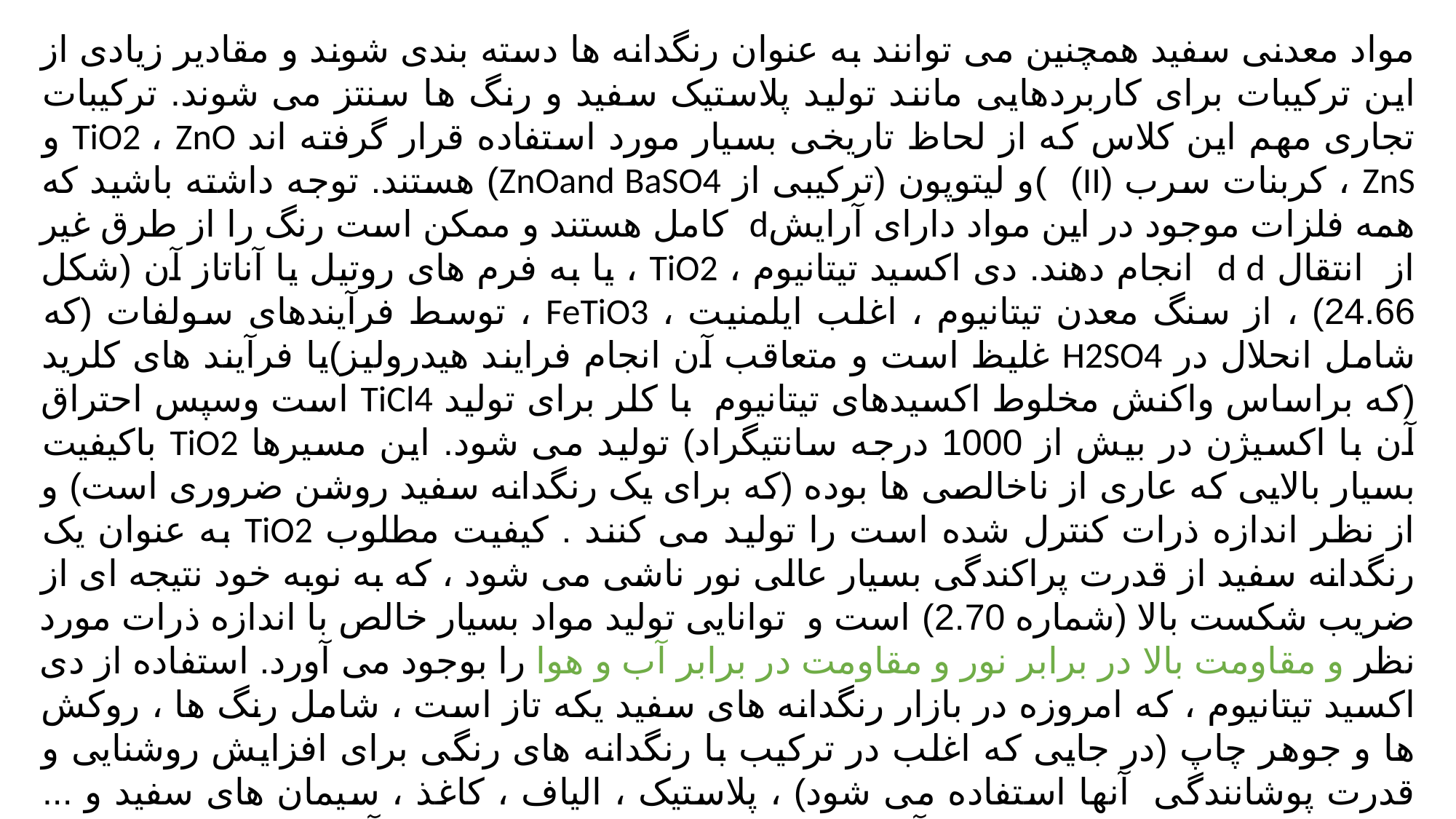

مواد معدنی سفید همچنین می توانند به عنوان رنگدانه ها دسته بندی شوند و مقادیر زیادی از این ترکیبات برای کاربردهایی مانند تولید پلاستیک سفید و رنگ ها سنتز می شوند. ترکیبات تجاری مهم این کلاس که از لحاظ تاریخی بسیار مورد استفاده قرار گرفته اند TiO2 ، ZnO و ZnS ، کربنات سرب (II)  )و لیتوپون (ترکیبی از ZnOand BaSO4) هستند. توجه داشته باشید که همه فلزات موجود در این مواد دارای آرایشd  کامل هستند و ممکن است رنگ را از طرق غیر از  انتقال d d  انجام دهند. دی اکسید تیتانیوم ، TiO2 ، یا به فرم های روتیل یا آناتاز آن (شکل 24.66) ، از سنگ معدن تیتانیوم ، اغلب ایلمنیت ، FeTiO3 ، توسط فرآیندهای سولفات (که شامل انحلال در H2SO4 غلیظ است و متعاقب آن انجام فرایند هیدرولیز)یا فرآیند های کلرید (که براساس واکنش مخلوط اکسیدهای تیتانیوم  با کلر برای تولید TiCl4 است وسپس احتراق آن با اکسیژن در بیش از 1000 درجه سانتیگراد) تولید می شود. این مسیرها TiO2 باکیفیت بسیار بالایی که عاری از ناخالصی ها بوده (که برای یک رنگدانه سفید روشن ضروری است) و از نظر اندازه ذرات کنترل شده است را تولید می کنند . کیفیت مطلوب TiO2 به عنوان یک رنگدانه سفید از قدرت پراکندگی بسیار عالی نور ناشی می شود ، که به نوبه خود نتیجه ای از ضریب شکست بالا (شماره 2.70) است و  توانایی تولید مواد بسیار خالص با اندازه ذرات مورد نظر و مقاومت بالا در برابر نور و مقاومت در برابر آب و هوا را بوجود می آورد. استفاده از دی اکسید تیتانیوم ، که امروزه در بازار رنگدانه های سفید یکه تاز است ، شامل رنگ ها ، روکش ها و جوهر چاپ (در جایی که اغلب در ترکیب با رنگدانه های رنگی برای افزایش روشنایی و قدرت پوشانندگی  آنها استفاده می شود) ، پلاستیک ، الیاف ، کاغذ ، سیمان های سفید و ... است( حتی مواد غذایی که در آن می توان به شکر ، شیرینی و آرد یخ زده برای بهبود درخشندگی آنها اضافه کرد)